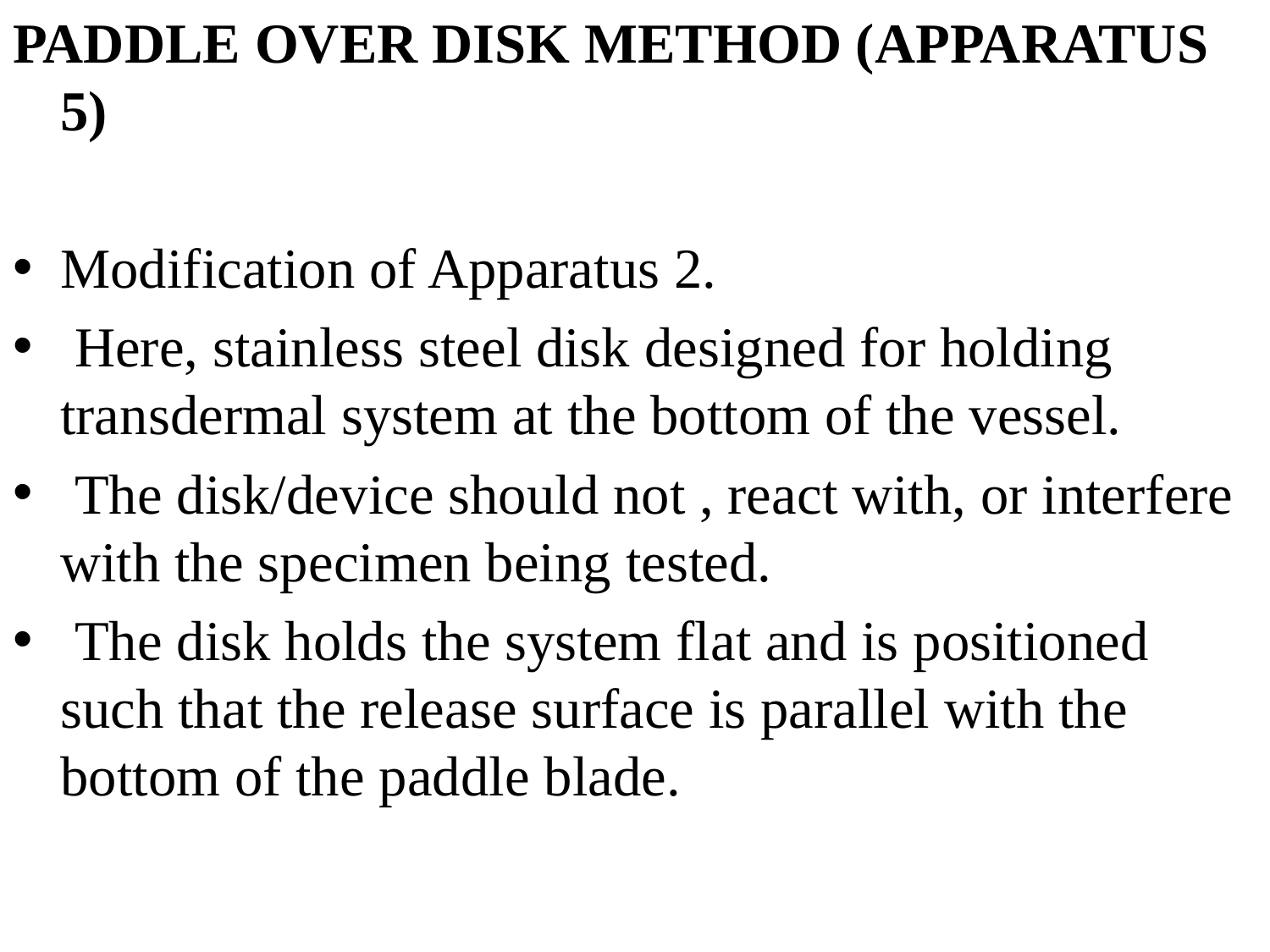

PADDLE OVER DISK METHOD (APPARATUS 5)

Modification of Apparatus 2.
 Here, stainless steel disk designed for holding transdermal system at the bottom of the vessel.
 The disk/device should not , react with, or interfere with the specimen being tested.
 The disk holds the system flat and is positioned such that the release surface is parallel with the bottom of the paddle blade.